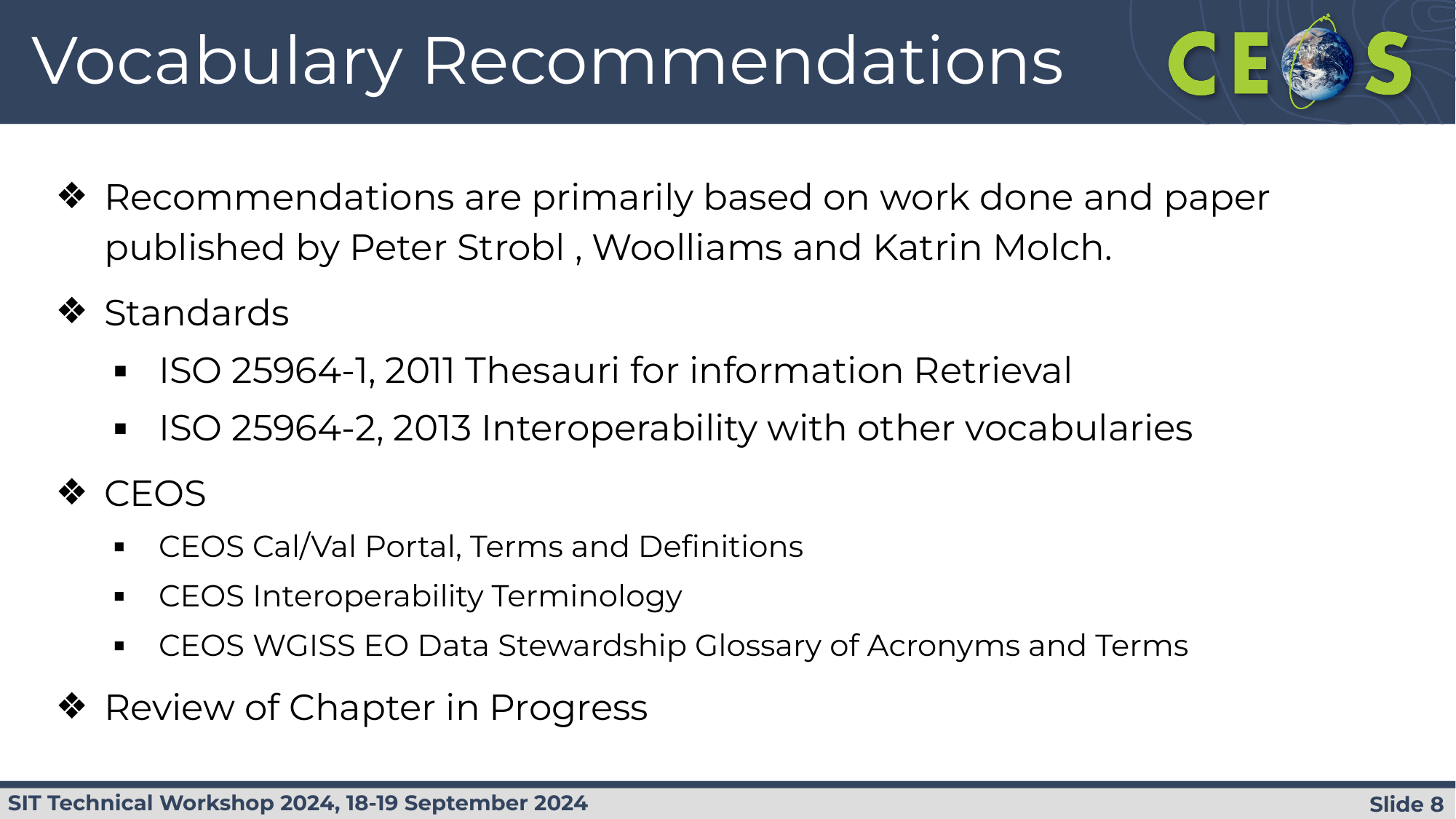

# Vocabulary Recommendations
Recommendations are primarily based on work done and paper published by Peter Strobl , Woolliams and Katrin Molch.
Standards
ISO 25964-1, 2011 Thesauri for information Retrieval
ISO 25964-2, 2013 Interoperability with other vocabularies
CEOS
CEOS Cal/Val Portal, Terms and Definitions
CEOS Interoperability Terminology
CEOS WGISS EO Data Stewardship Glossary of Acronyms and Terms
Review of Chapter in Progress